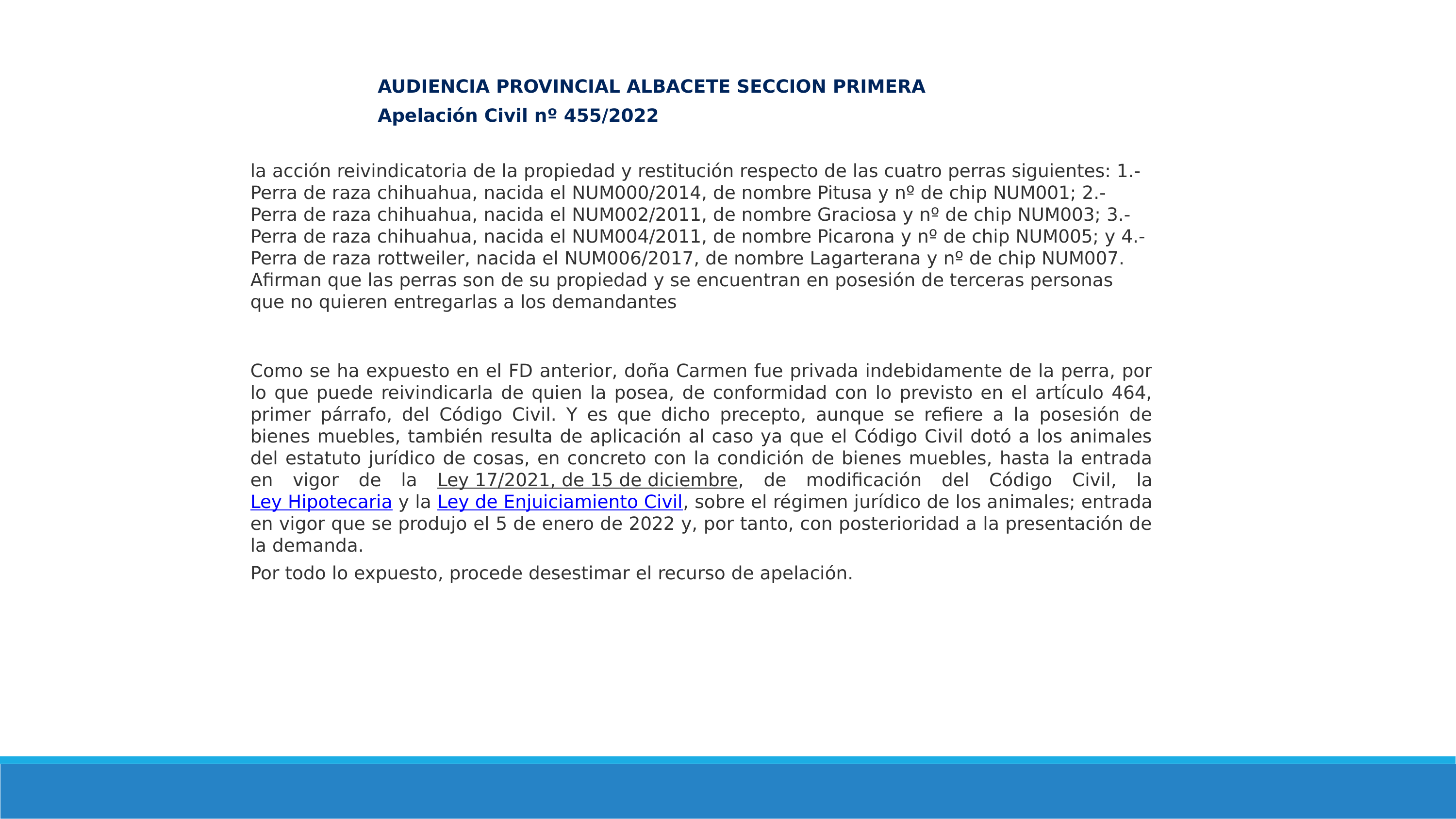

AUDIENCIA PROVINCIAL ALBACETE SECCION PRIMERA
Apelación Civil nº 455/2022

la acción reivindicatoria de la propiedad y restitución respecto de las cuatro perras siguientes: 1.- Perra de raza chihuahua, nacida el NUM000/2014, de nombre Pitusa y nº de chip NUM001; 2.- Perra de raza chihuahua, nacida el NUM002/2011, de nombre Graciosa y nº de chip NUM003; 3.- Perra de raza chihuahua, nacida el NUM004/2011, de nombre Picarona y nº de chip NUM005; y 4.- Perra de raza rottweiler, nacida el NUM006/2017, de nombre Lagarterana y nº de chip NUM007. Afirman que las perras son de su propiedad y se encuentran en posesión de terceras personas que no quieren entregarlas a los demandantes

Como se ha expuesto en el FD anterior, doña Carmen fue privada indebidamente de la perra, por lo que puede reivindicarla de quien la posea, de conformidad con lo previsto en el artículo 464, primer párrafo, del Código Civil. Y es que dicho precepto, aunque se refiere a la posesión de bienes muebles, también resulta de aplicación al caso ya que el Código Civil dotó a los animales del estatuto jurídico de cosas, en concreto con la condición de bienes muebles, hasta la entrada en vigor de la Ley 17/2021, de 15 de diciembre, de modificación del Código Civil, la Ley Hipotecaria y la Ley de Enjuiciamiento Civil, sobre el régimen jurídico de los animales; entrada en vigor que se produjo el 5 de enero de 2022 y, por tanto, con posterioridad a la presentación de la demanda.
Por todo lo expuesto, procede desestimar el recurso de apelación.